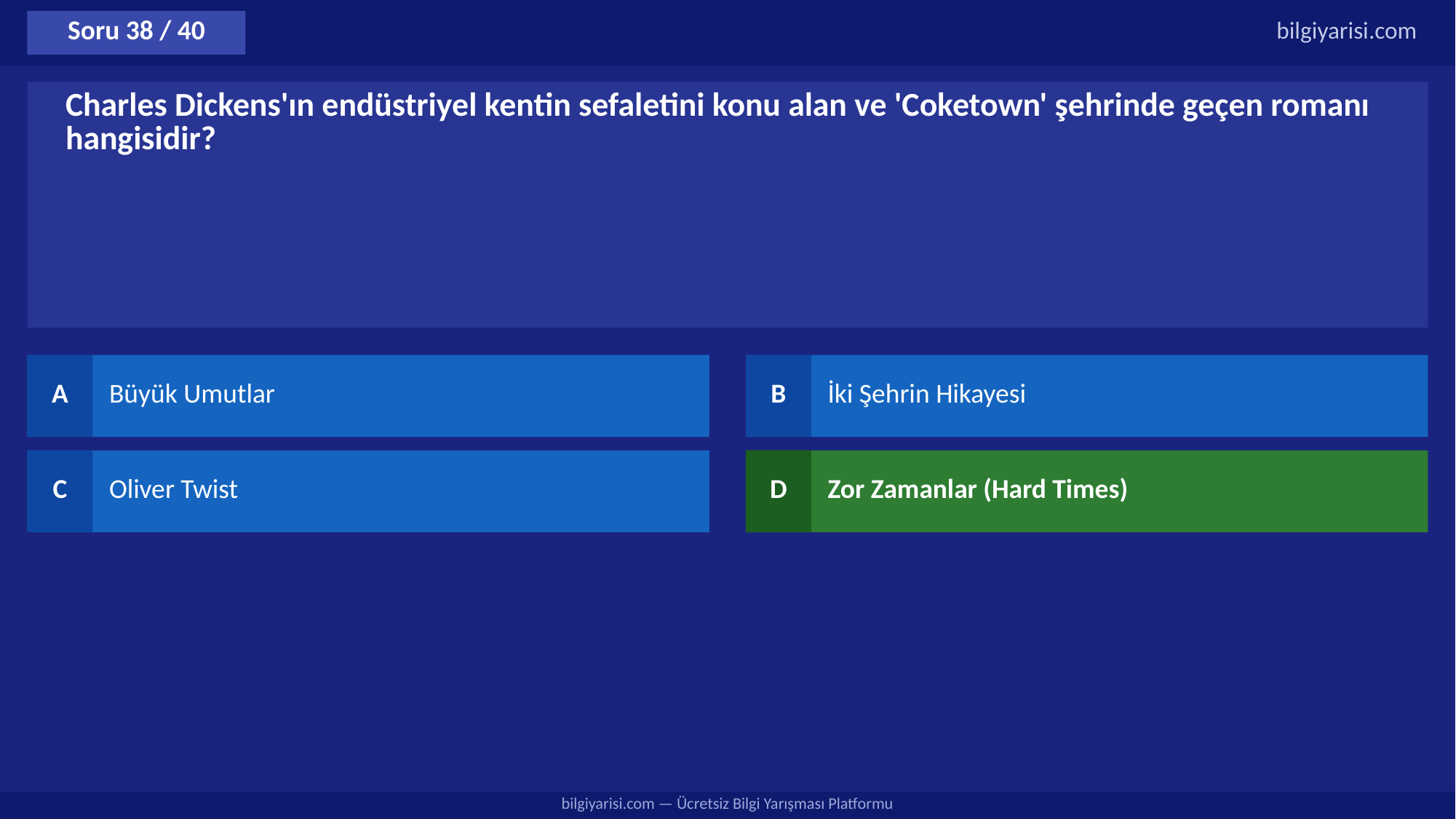

Soru 38 / 40
bilgiyarisi.com

Charles Dickens'ın endüstriyel kentin sefaletini konu alan ve 'Coketown' şehrinde geçen romanı hangisidir?

A
Büyük Umutlar

B
İki Şehrin Hikayesi

C
Oliver Twist

D
Zor Zamanlar (Hard Times)
bilgiyarisi.com — Ücretsiz Bilgi Yarışması Platformu